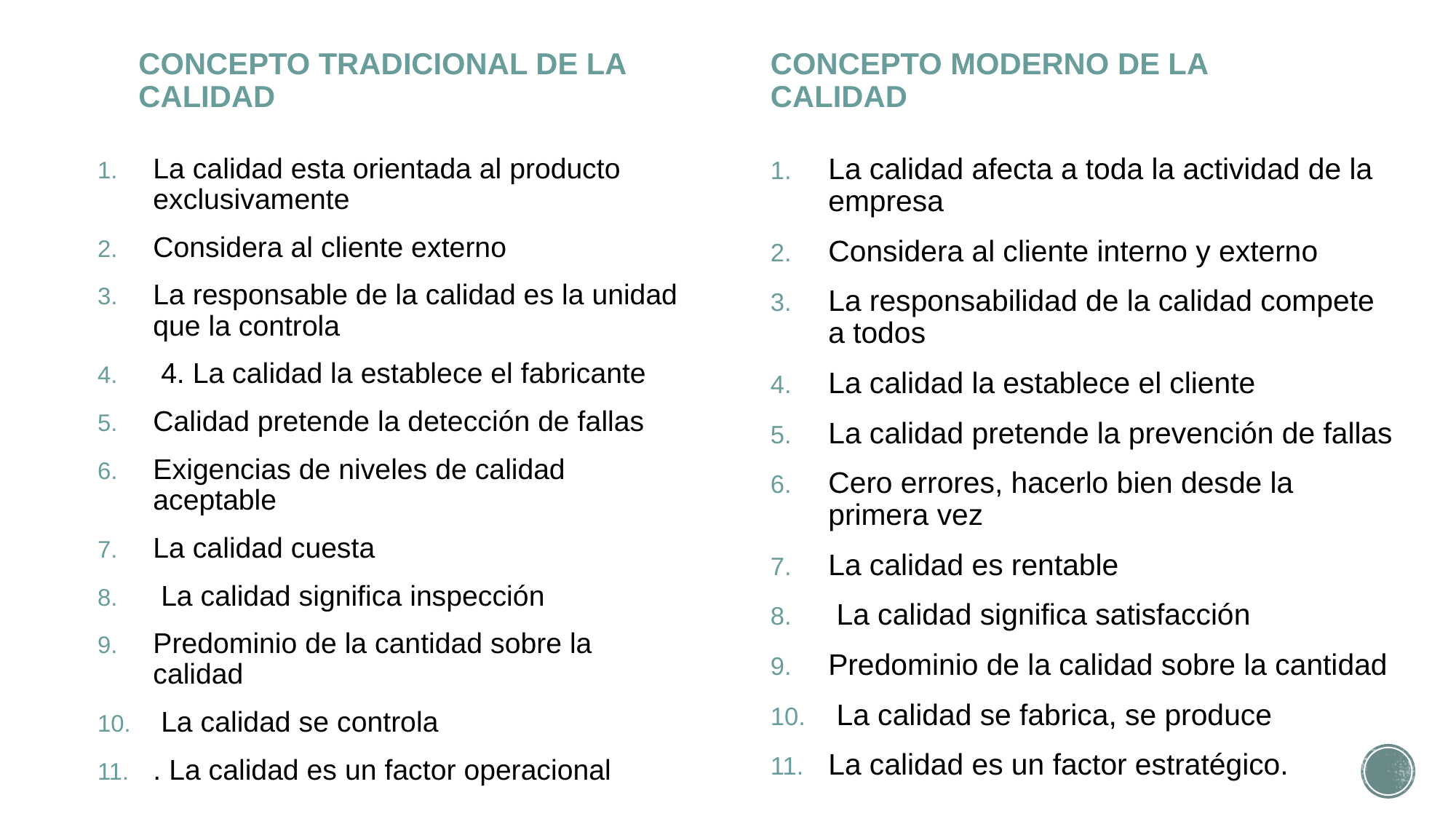

CONCEPTO TRADICIONAL DE LA CALIDAD
CONCEPTO MODERNO DE LA CALIDAD
La calidad esta orientada al producto exclusivamente
Considera al cliente externo
La responsable de la calidad es la unidad que la controla
 4. La calidad la establece el fabricante
Calidad pretende la detección de fallas
Exigencias de niveles de calidad aceptable
La calidad cuesta
 La calidad significa inspección
Predominio de la cantidad sobre la calidad
 La calidad se controla
. La calidad es un factor operacional
La calidad afecta a toda la actividad de la empresa
Considera al cliente interno y externo
La responsabilidad de la calidad compete a todos
La calidad la establece el cliente
La calidad pretende la prevención de fallas
Cero errores, hacerlo bien desde la primera vez
La calidad es rentable
 La calidad significa satisfacción
Predominio de la calidad sobre la cantidad
 La calidad se fabrica, se produce
La calidad es un factor estratégico.